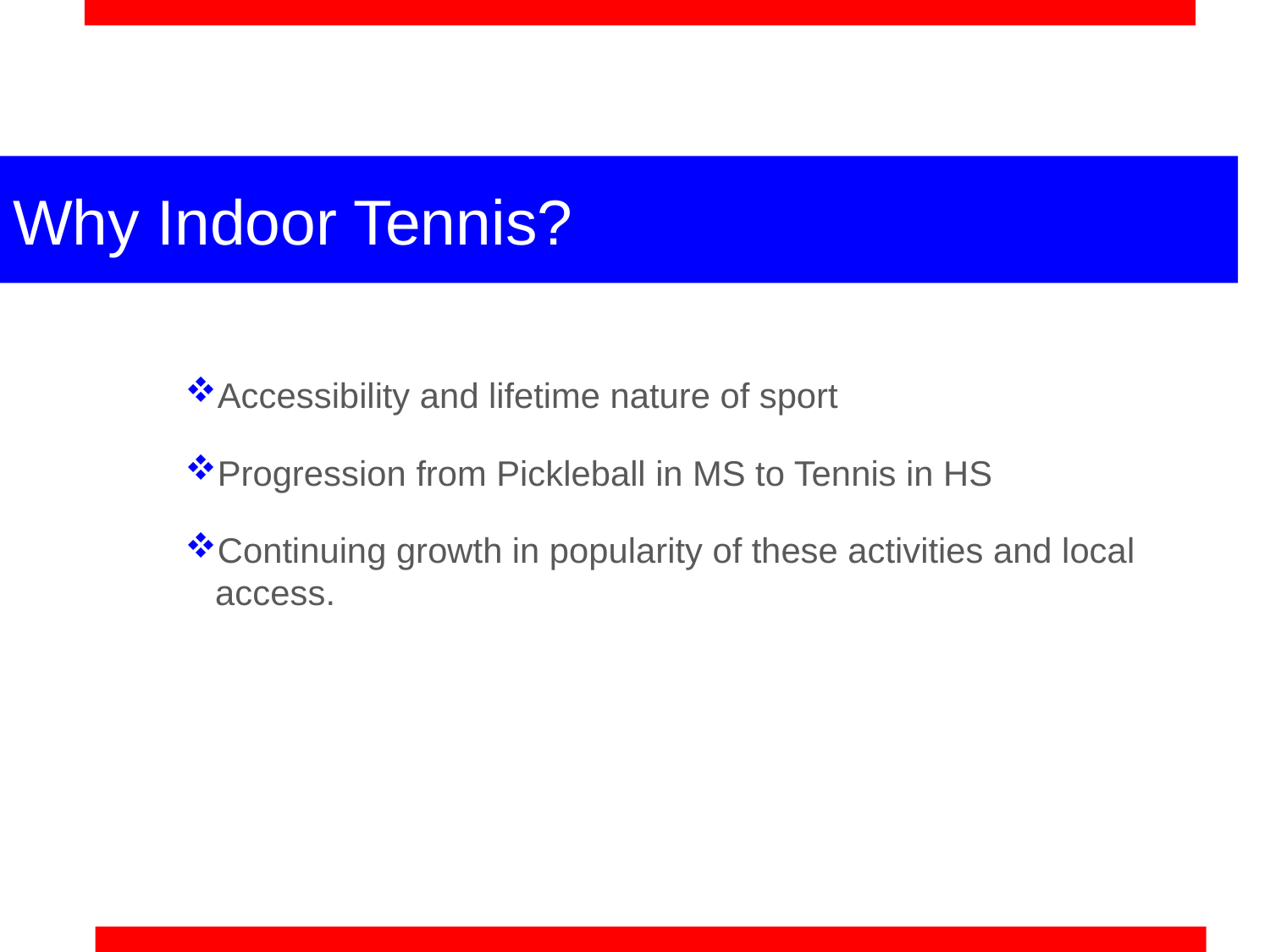

# Why Indoor Tennis?
Accessibility and lifetime nature of sport
Progression from Pickleball in MS to Tennis in HS
Continuing growth in popularity of these activities and local access.